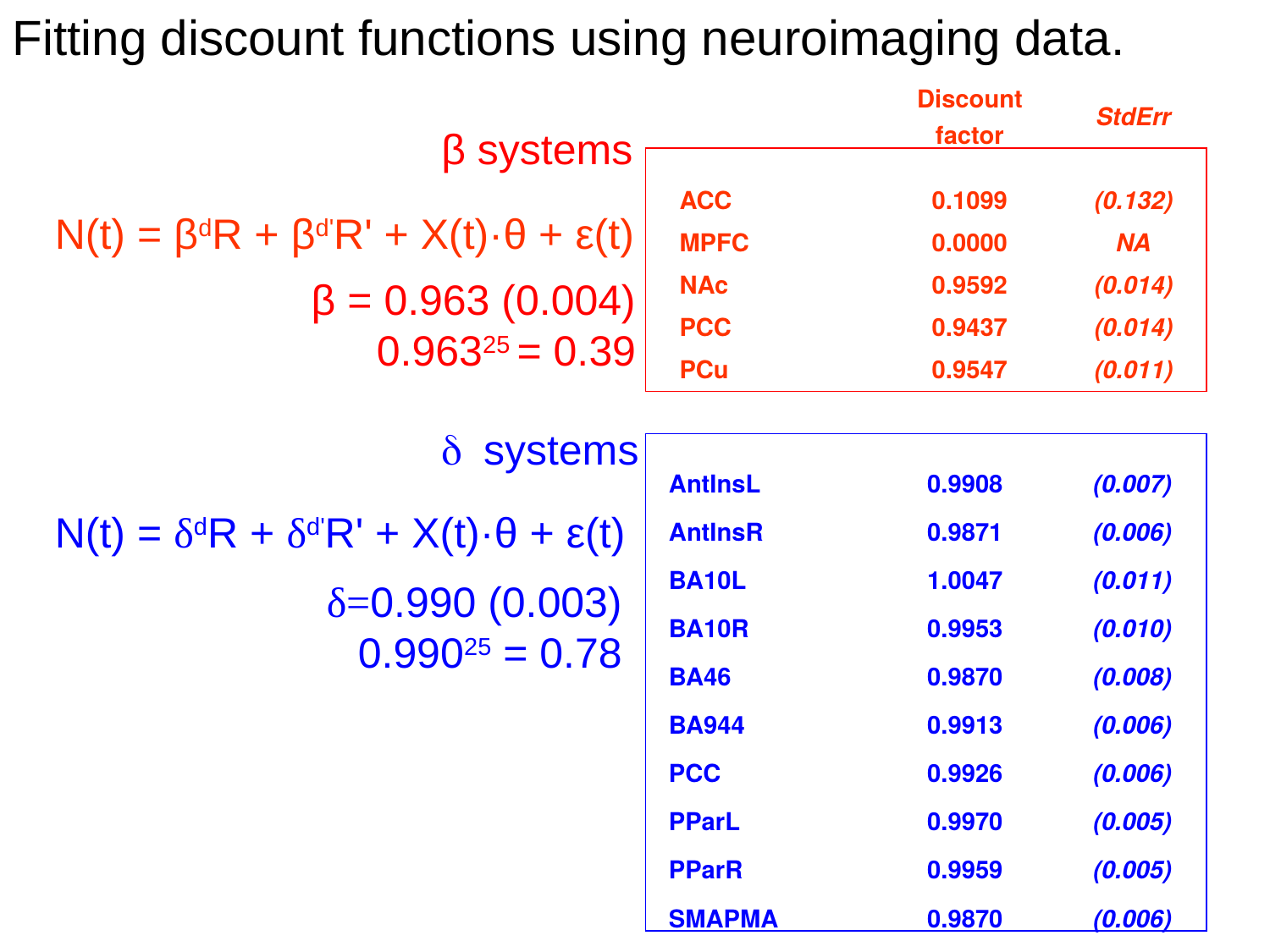

Fitting discount functions using neuroimaging data.

|  | Discount factor | StdErr |
| --- | --- | --- |
| ACC | 0.1099 | (0.132) |
| MPFC | 0.0000 | NA |
| NAc | 0.9592 | (0.014) |
| PCC | 0.9437 | (0.014) |
| PCu | 0.9547 | (0.011) |
β systems

N(t) = βdR + βd'R' + X(t)·θ + ε(t)

β = 0.963 (0.004)
0.96325 = 0.39
δ systems

| AntInsL | 0.9908 | (0.007) |
| --- | --- | --- |
| AntInsR | 0.9871 | (0.006) |
| BA10L | 1.0047 | (0.011) |
| BA10R | 0.9953 | (0.010) |
| BA46 | 0.9870 | (0.008) |
| BA944 | 0.9913 | (0.006) |
| PCC | 0.9926 | (0.006) |
| PParL | 0.9970 | (0.005) |
| PParR | 0.9959 | (0.005) |
| SMAPMA | 0.9870 | (0.006) |
| VisCtx | 0.9939 | (0.005) |

N(t) = δdR + δd'R' + X(t)·θ + ε(t)

δ=0.990 (0.003)
0.99025 = 0.78